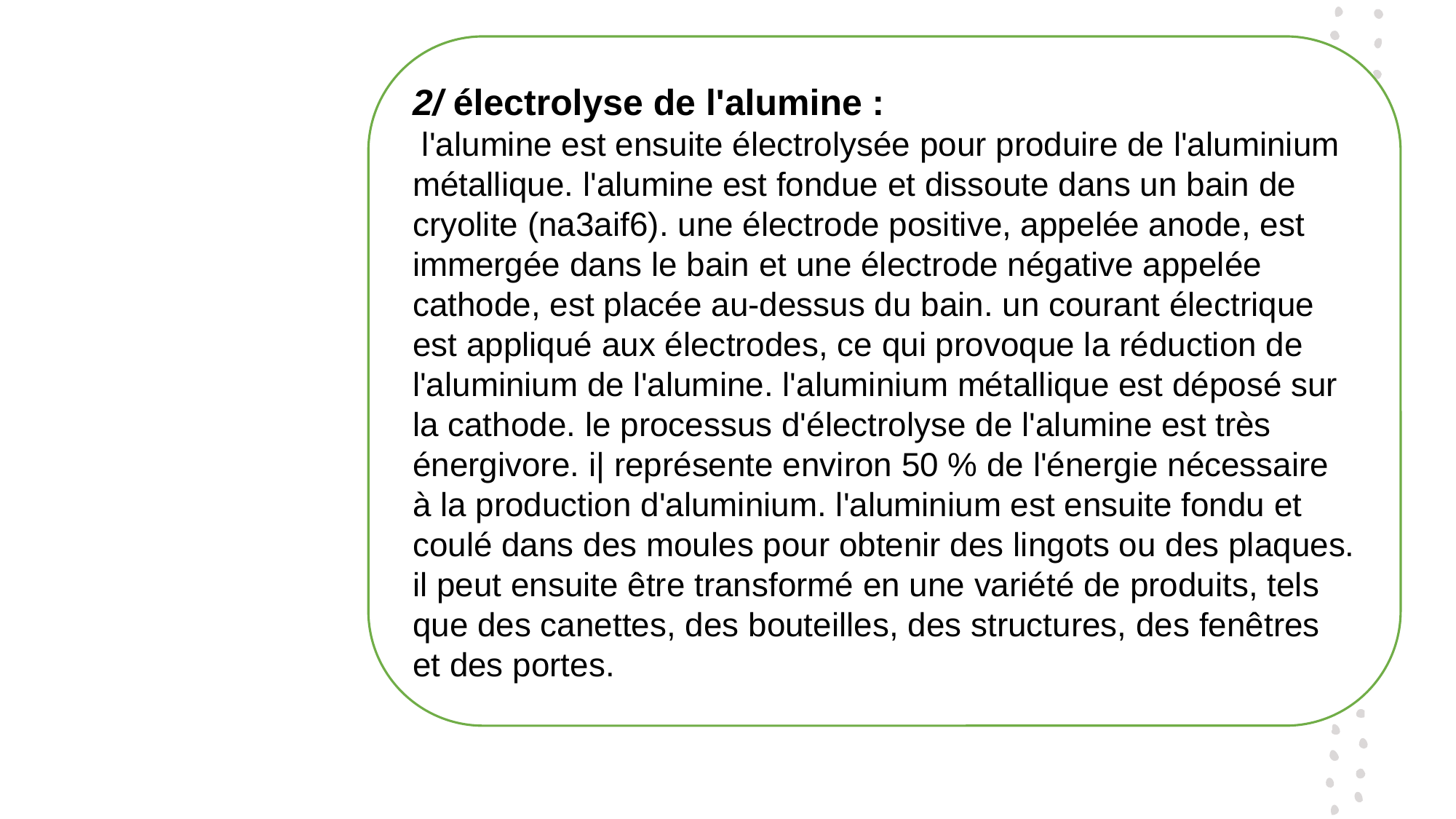

2/ électrolyse de l'alumine :
 l'alumine est ensuite électrolysée pour produire de l'aluminium métallique. l'alumine est fondue et dissoute dans un bain de cryolite (na3aif6). une électrode positive, appelée anode, est immergée dans le bain et une électrode négative appelée cathode, est placée au-dessus du bain. un courant électrique est appliqué aux électrodes, ce qui provoque la réduction de l'aluminium de l'alumine. l'aluminium métallique est déposé sur la cathode. le processus d'électrolyse de l'alumine est très énergivore. i| représente environ 50 % de l'énergie nécessaire à la production d'aluminium. l'aluminium est ensuite fondu et coulé dans des moules pour obtenir des lingots ou des plaques. il peut ensuite être transformé en une variété de produits, tels que des canettes, des bouteilles, des structures, des fenêtres et des portes.